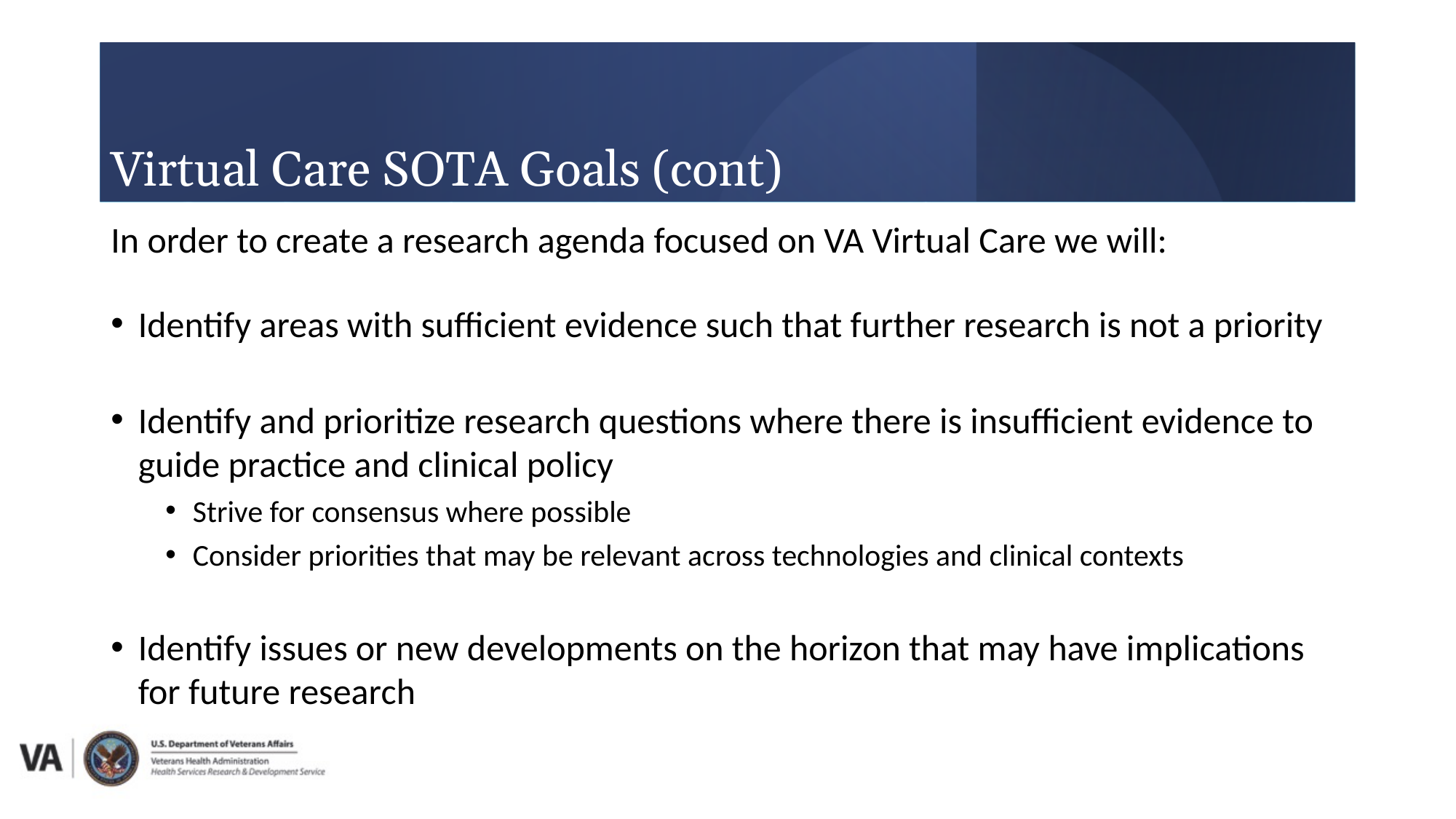

Virtual Care SOTA Goals (cont)
In order to create a research agenda focused on VA Virtual Care we will:

Identify areas with sufficient evidence such that further research is not a priority

Identify and prioritize research questions where there is insufficient evidence to guide practice and clinical policy
Strive for consensus where possible
Consider priorities that may be relevant across technologies and clinical contexts

Identify issues or new developments on the horizon that may have implications for future research